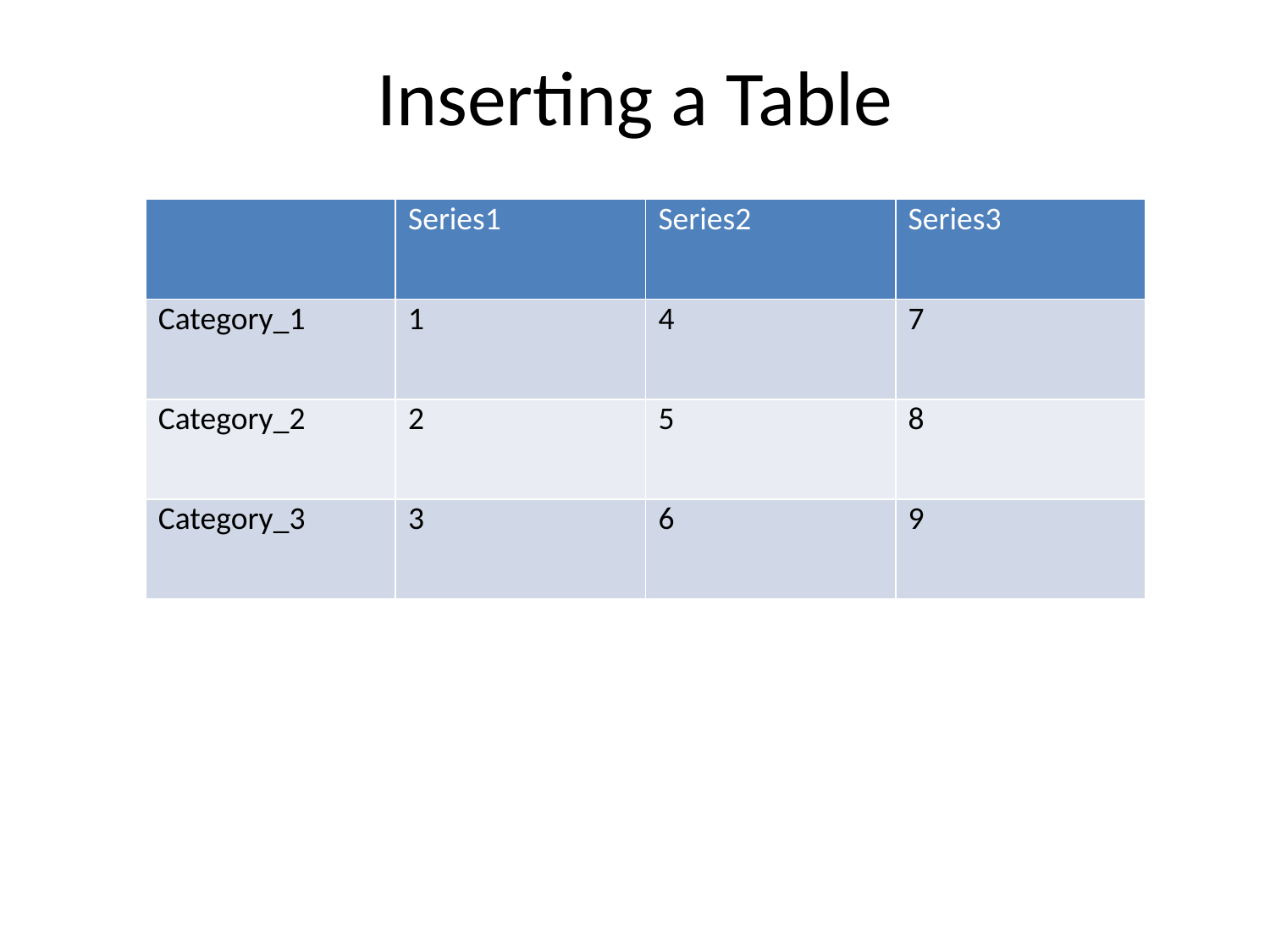

# Inserting a Table
|  | Series1 | Series2 | Series3 |
| --- | --- | --- | --- |
| Category\_1 | 1 | 4 | 7 |
| Category\_2 | 2 | 5 | 8 |
| Category\_3 | 3 | 6 | 9 |